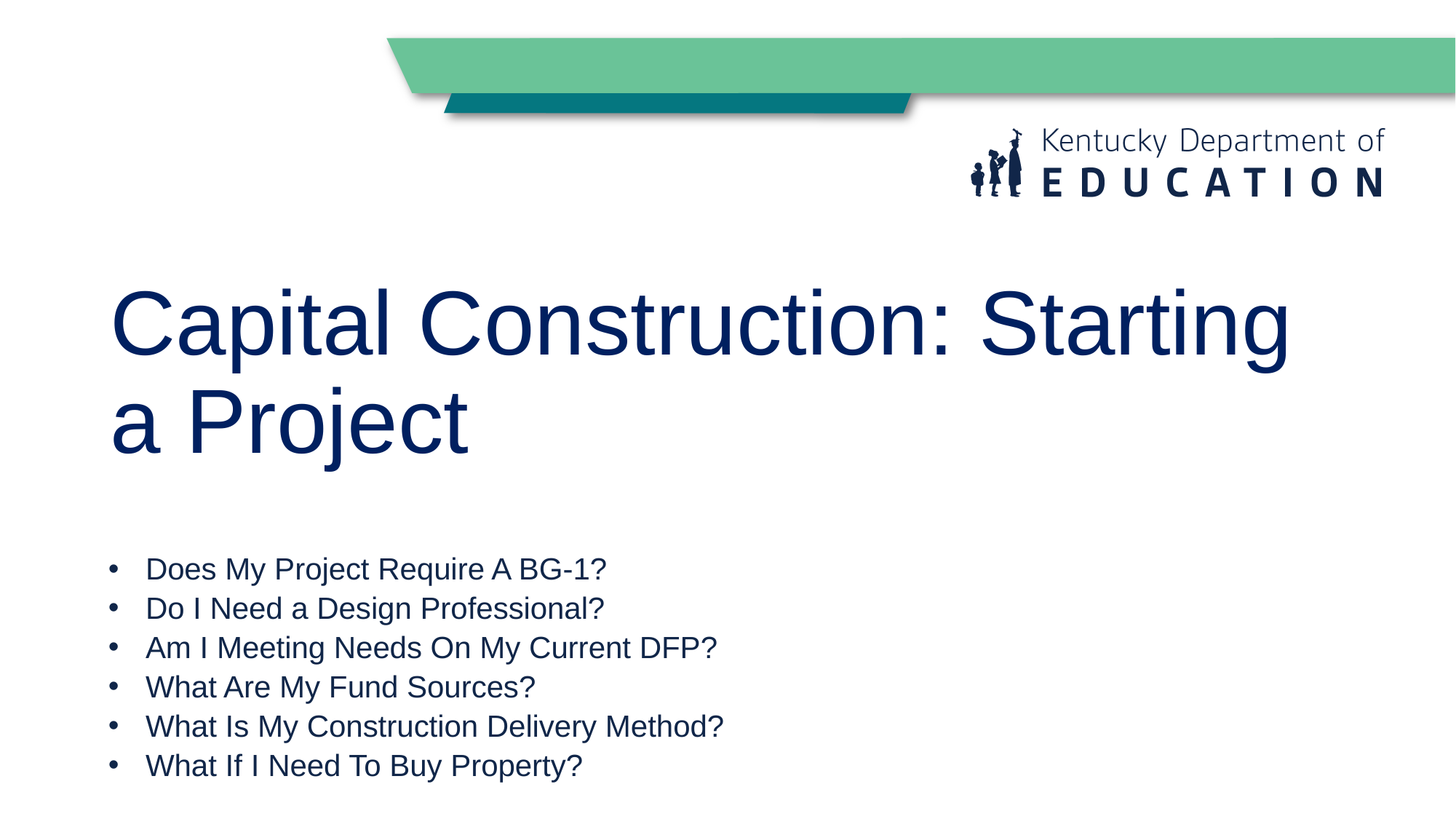

# Capital Construction: Starting a Project
Does My Project Require A BG-1?
Do I Need a Design Professional?
Am I Meeting Needs On My Current DFP?
What Are My Fund Sources?
What Is My Construction Delivery Method?
What If I Need To Buy Property?